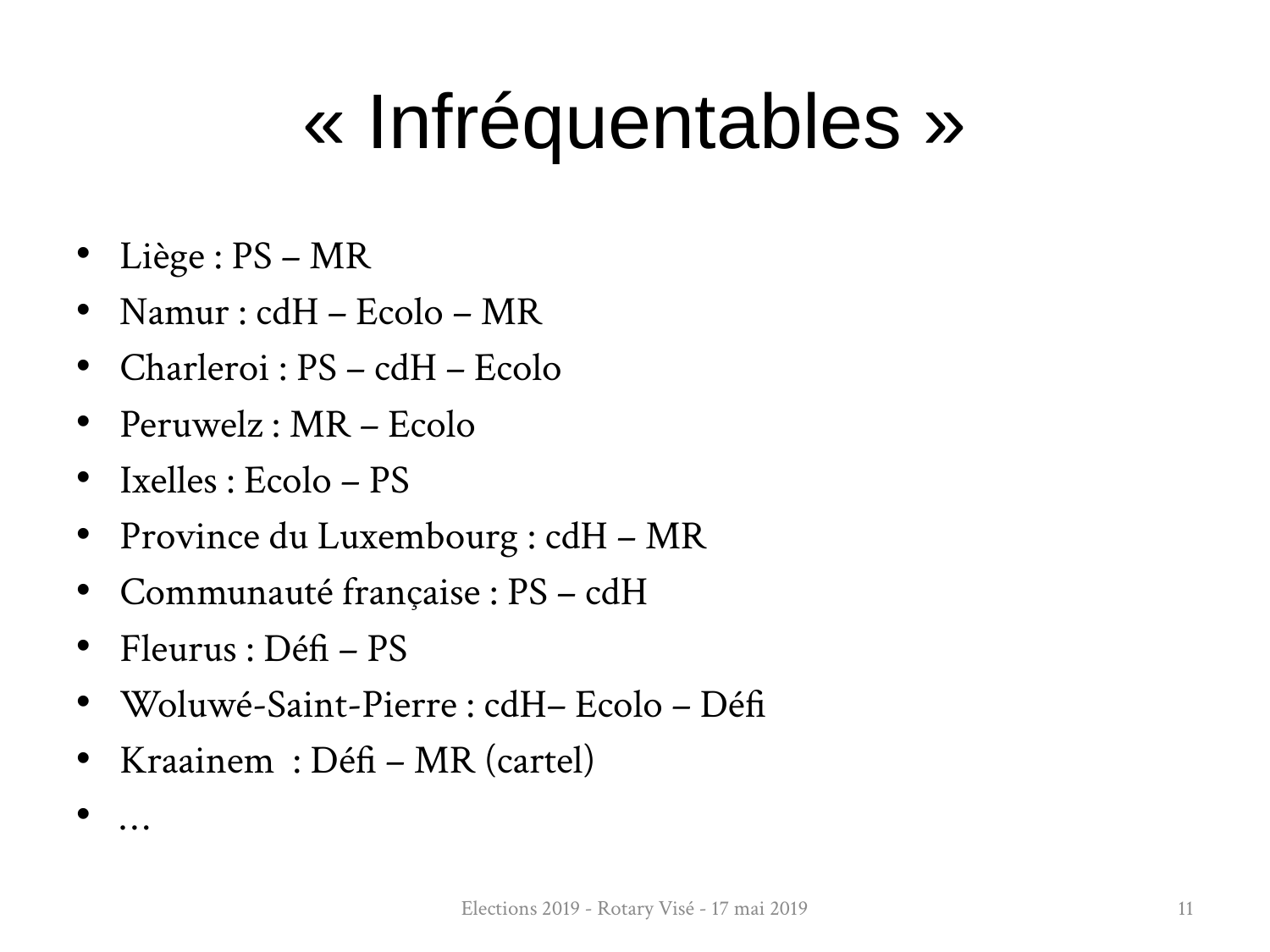

# « Infréquentables »
Liège : PS – MR
Namur : cdH – Ecolo – MR
Charleroi : PS – cdH – Ecolo
Peruwelz : MR – Ecolo
Ixelles : Ecolo – PS
Province du Luxembourg : cdH – MR
Communauté française : PS – cdH
Fleurus : Défi – PS
Woluwé-Saint-Pierre : cdH– Ecolo – Défi
Kraainem  : Défi – MR (cartel)
…
Elections 2019 - Rotary Visé - 17 mai 2019
11